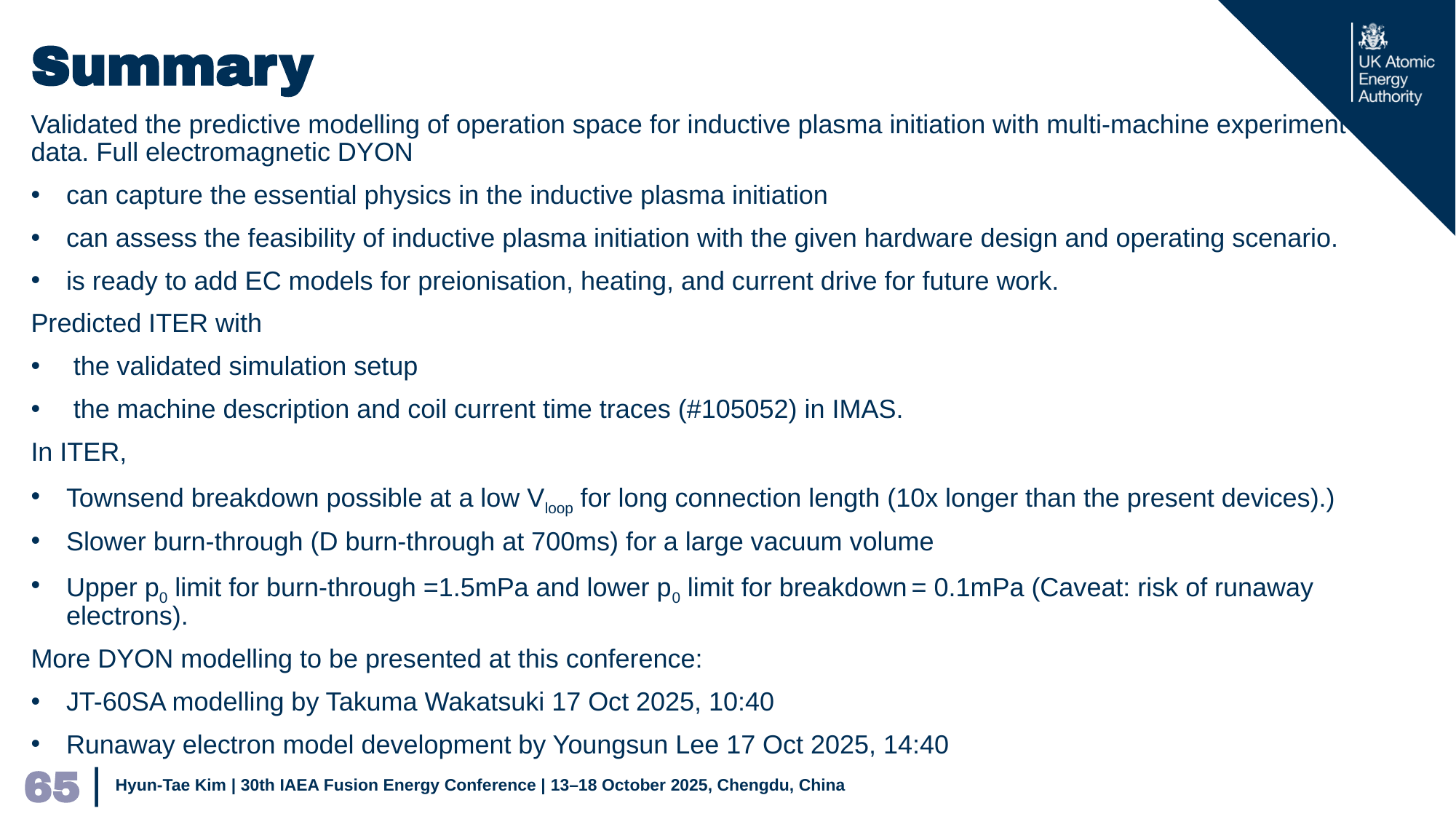

# Summary
Validated the predictive modelling of operation space for inductive plasma initiation with multi-machine experiment data. Full electromagnetic DYON
can capture the essential physics in the inductive plasma initiation
can assess the feasibility of inductive plasma initiation with the given hardware design and operating scenario.
is ready to add EC models for preionisation, heating, and current drive for future work.
Predicted ITER with
the validated simulation setup
the machine description and coil current time traces (#105052) in IMAS.
In ITER,
Townsend breakdown possible at a low Vloop for long connection length (10x longer than the present devices).)
Slower burn-through (D burn-through at 700ms) for a large vacuum volume
Upper p0 limit for burn-through =1.5mPa and lower p0 limit for breakdown = 0.1mPa (Caveat: risk of runaway electrons).
More DYON modelling to be presented at this conference:
JT-60SA modelling by Takuma Wakatsuki 17 Oct 2025, 10:40
Runaway electron model development by Youngsun Lee 17 Oct 2025, 14:40
Hyun-Tae Kim | 30th IAEA Fusion Energy Conference | 13–18 October 2025, Chengdu, China
65